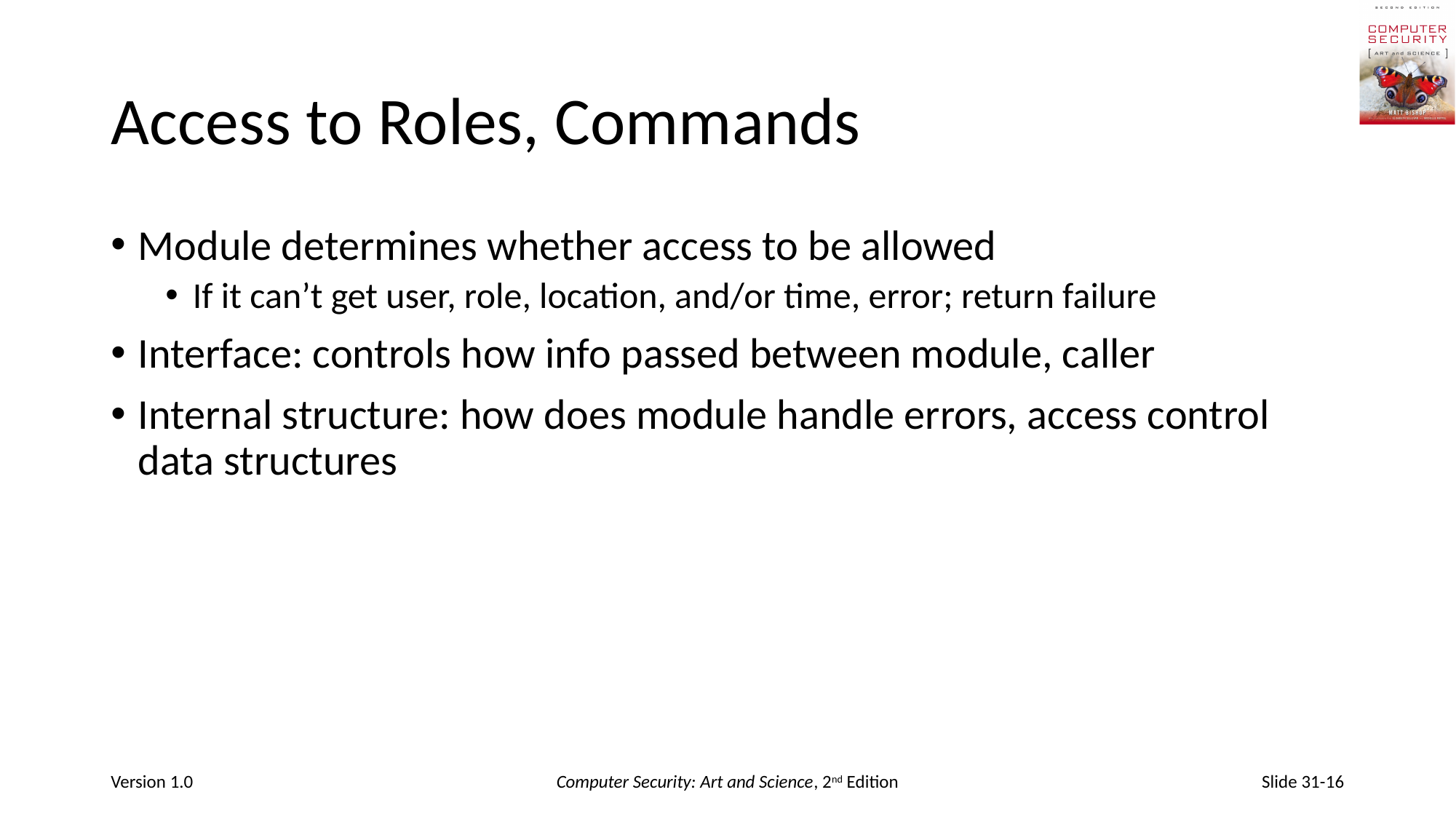

# Access to Roles, Commands
Module determines whether access to be allowed
If it can’t get user, role, location, and/or time, error; return failure
Interface: controls how info passed between module, caller
Internal structure: how does module handle errors, access control data structures
Version 1.0
Computer Security: Art and Science, 2nd Edition
Slide 31-16